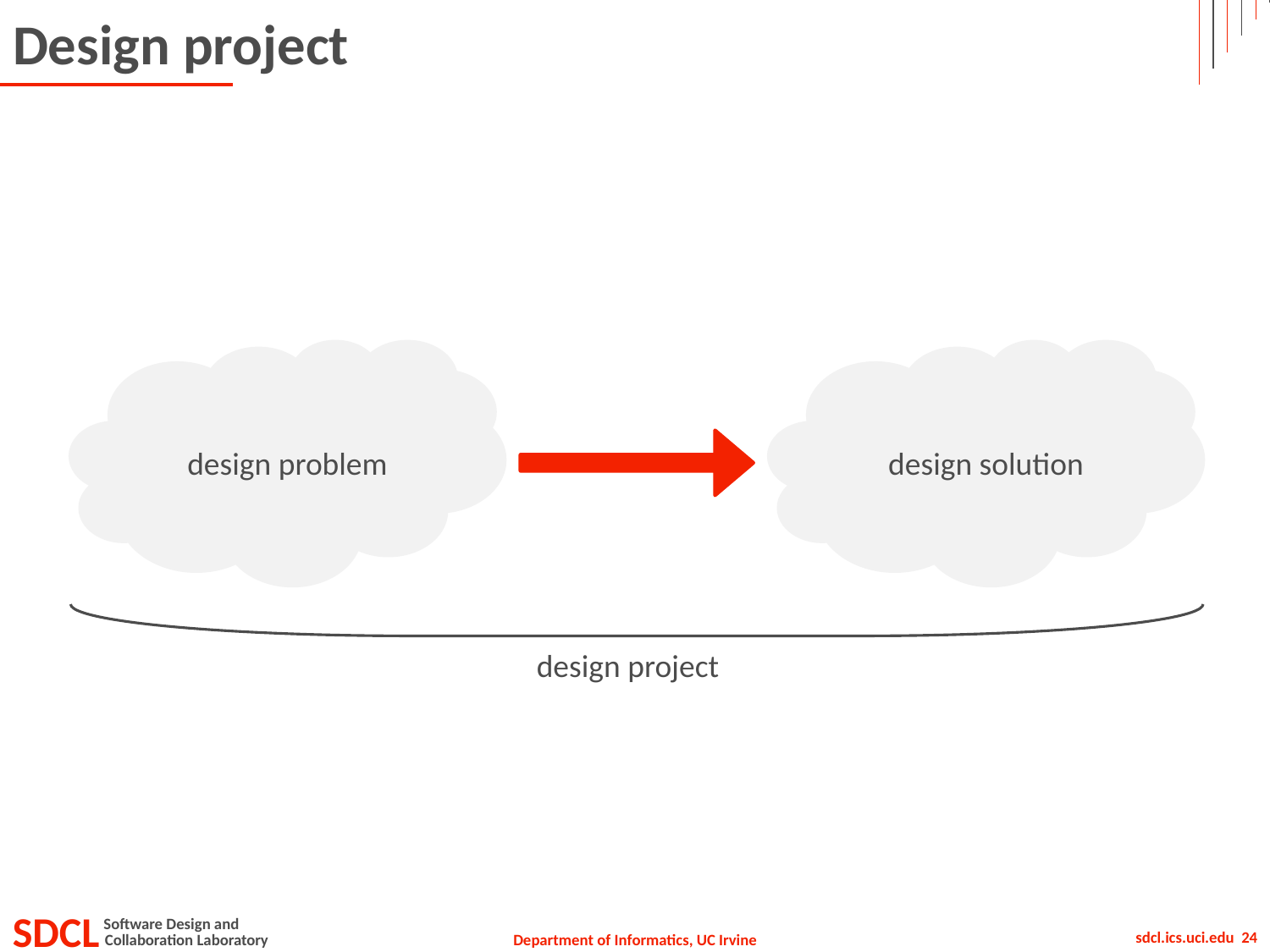

# Design project

design problem
design solution
design project